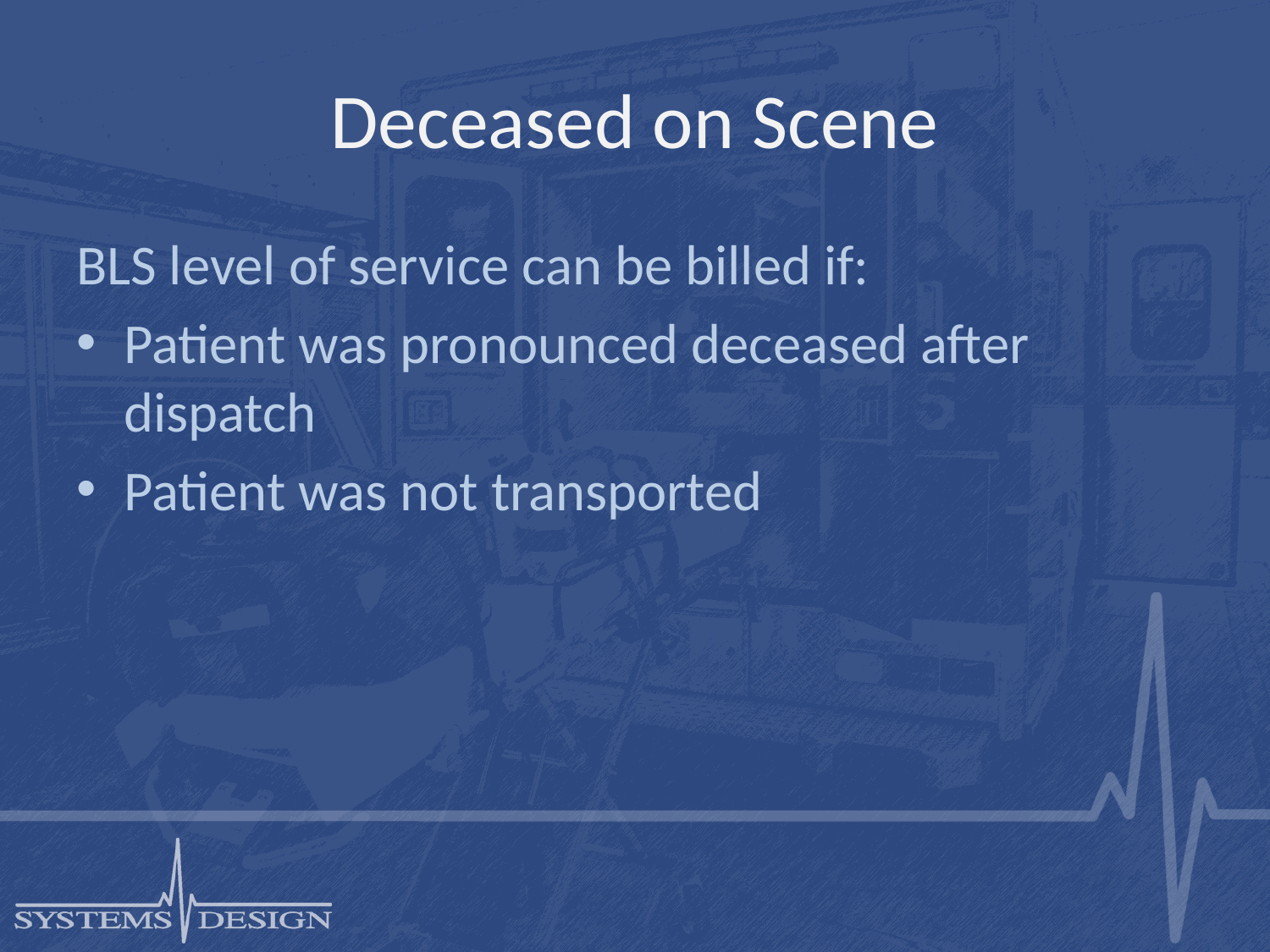

# Deceased on Scene
BLS level of service can be billed if:
Patient was pronounced deceased after dispatch
Patient was not transported